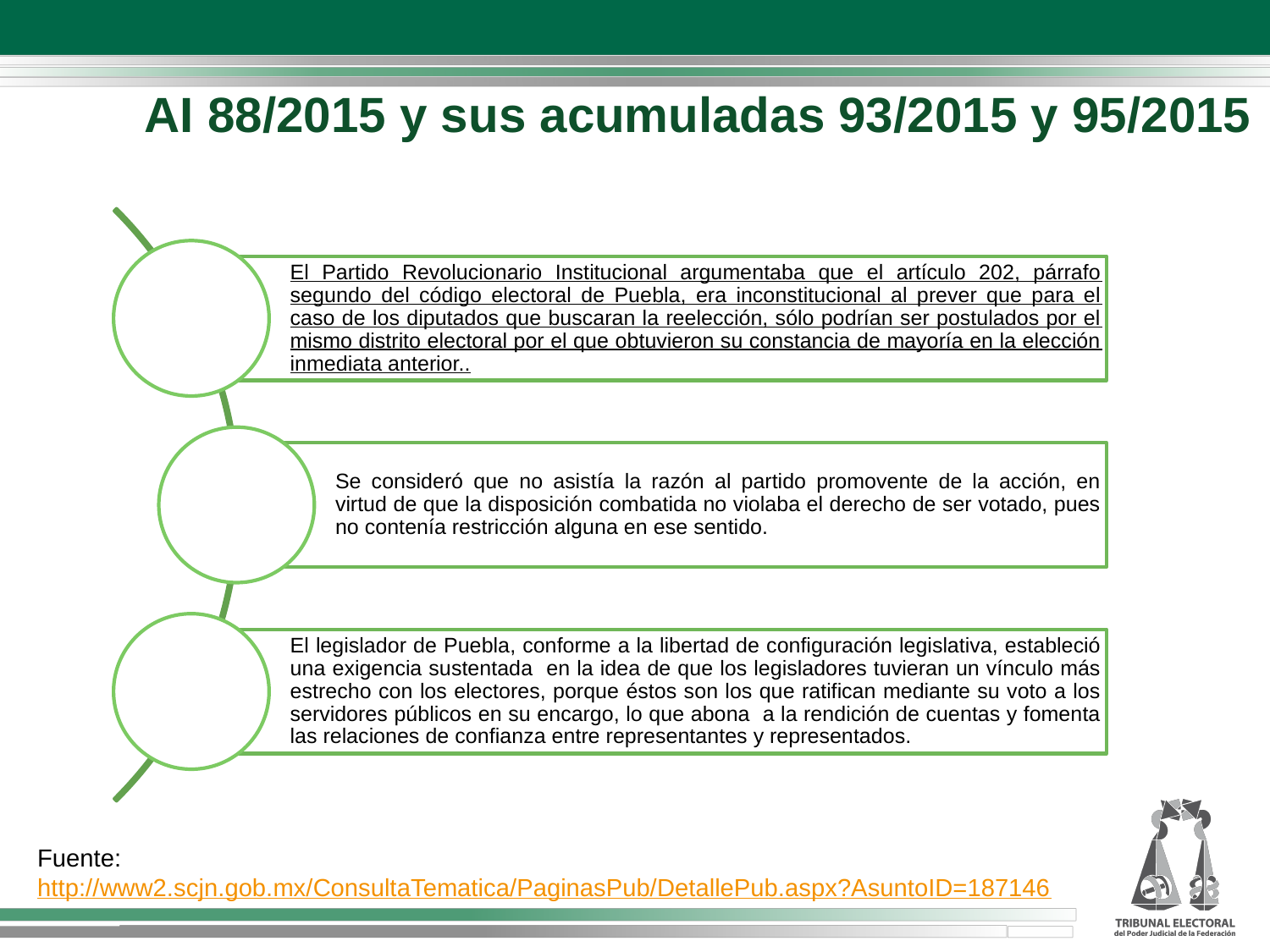

AI 88/2015 y sus acumuladas 93/2015 y 95/2015

El Partido Revolucionario Institucional argumentaba que el artículo 202, párrafo segundo del código electoral de Puebla, era inconstitucional al prever que para el caso de los diputados que buscaran la reelección, sólo podrían ser postulados por el mismo distrito electoral por el que obtuvieron su constancia de mayoría en la elección inmediata anterior..
Se consideró que no asistía la razón al partido promovente de la acción, en virtud de que la disposición combatida no violaba el derecho de ser votado, pues no contenía restricción alguna en ese sentido.
El legislador de Puebla, conforme a la libertad de configuración legislativa, estableció una exigencia sustentada  en la idea de que los legisladores tuvieran un vínculo más estrecho con los electores, porque éstos son los que ratifican mediante su voto a los servidores públicos en su encargo, lo que abona  a la rendición de cuentas y fomenta las relaciones de confianza entre representantes y representados.
Fuente: http://www2.scjn.gob.mx/ConsultaTematica/PaginasPub/DetallePub.aspx?AsuntoID=187146